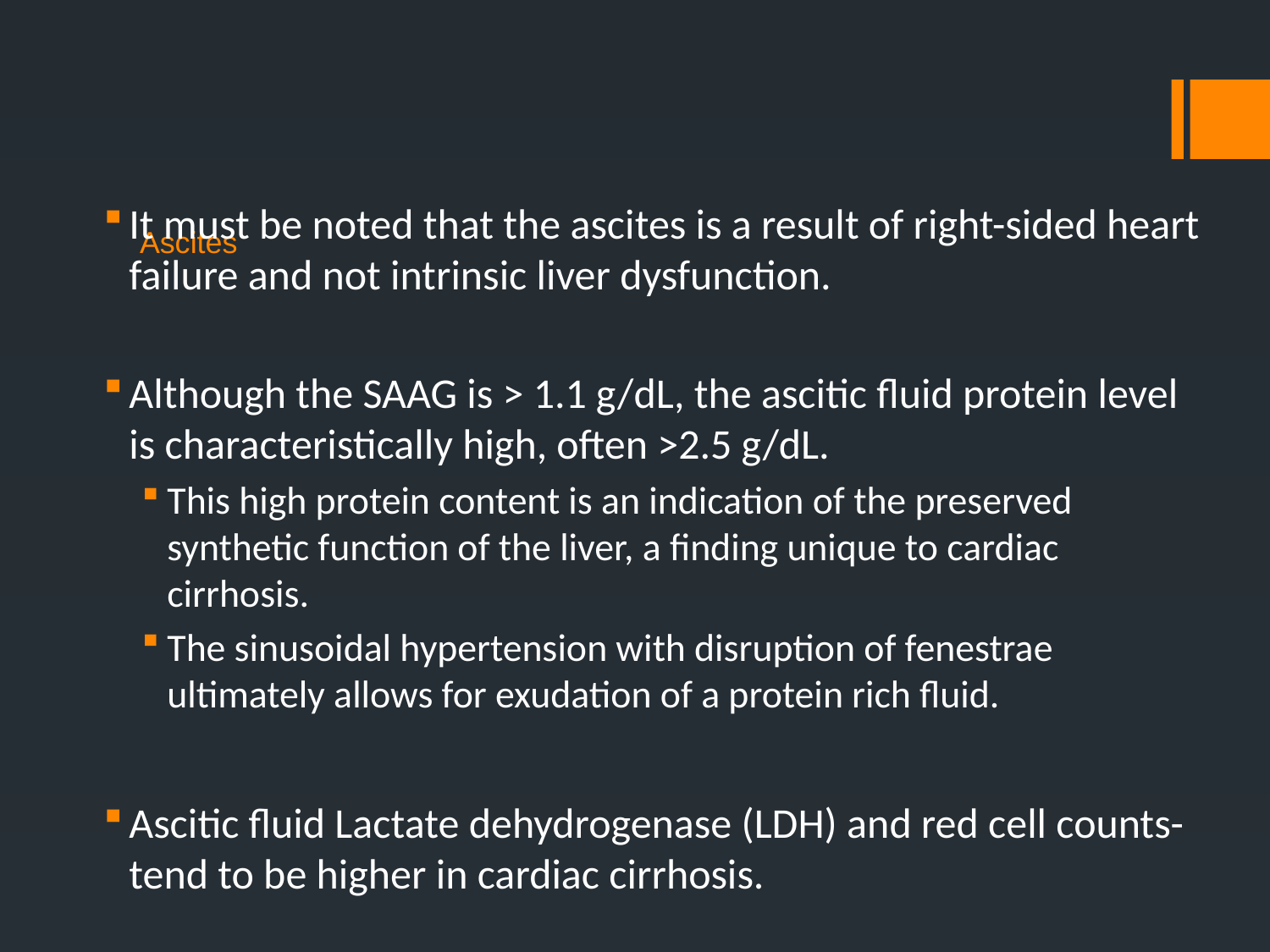

It must be noted that the ascites is a result of right-sided heart failure and not intrinsic liver dysfunction.

Although the SAAG is > 1.1 g/dL, the ascitic fluid protein level is characteristically high, often >2.5 g/dL.
This high protein content is an indication of the preserved synthetic function of the liver, a finding unique to cardiac cirrhosis.
The sinusoidal hypertension with disruption of fenestrae ultimately allows for exudation of a protein rich fluid.

Ascitic fluid Lactate dehydrogenase (LDH) and red cell counts- tend to be higher in cardiac cirrhosis.
# Ascites